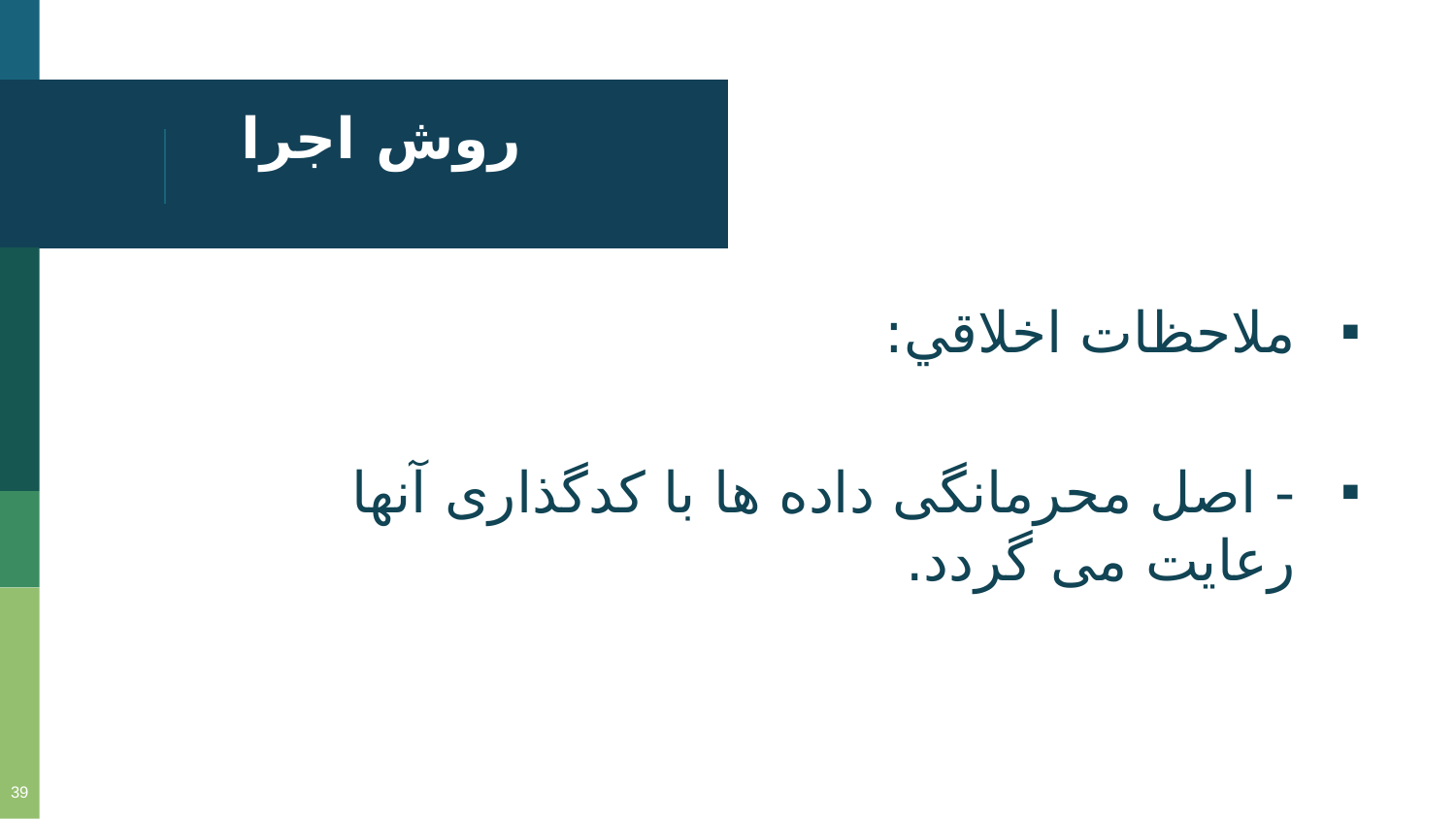

# روش اجرا
ملاحظات اخلاقي:

-	 اصل محرمانگی داده ها با کدگذاری آنها رعایت می گردد.

39